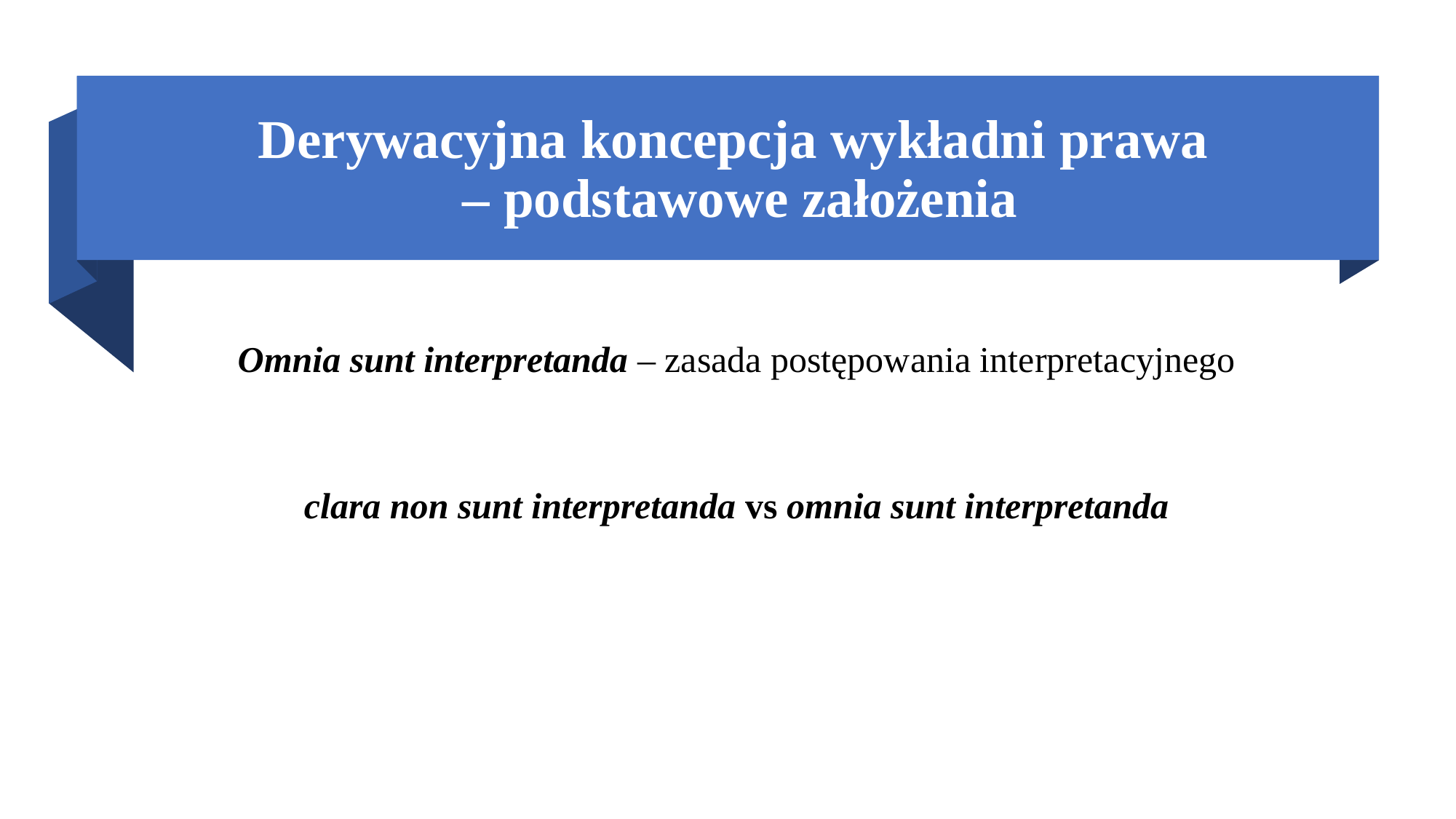

# Derywacyjna koncepcja wykładni prawa – podstawowe założenia

Omnia sunt interpretanda – zasada postępowania interpretacyjnego

clara non sunt interpretanda vs omnia sunt interpretanda